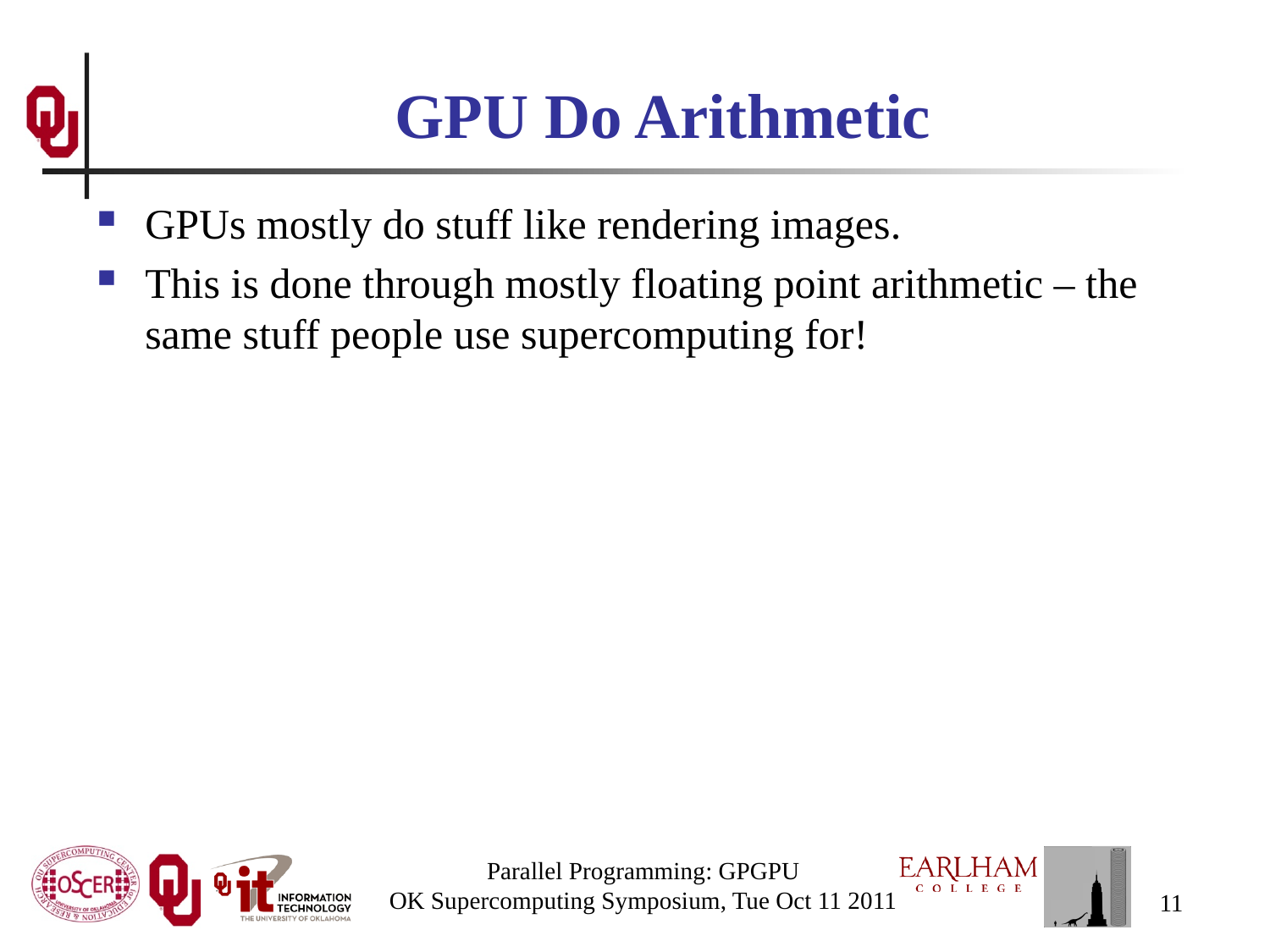

# GPU Do Arithmetic
GPUs mostly do stuff like rendering images.
This is done through mostly floating point arithmetic – the same stuff people use supercomputing for!
Parallel Programming: GPGPU
OK Supercomputing Symposium, Tue Oct 11 2011
11